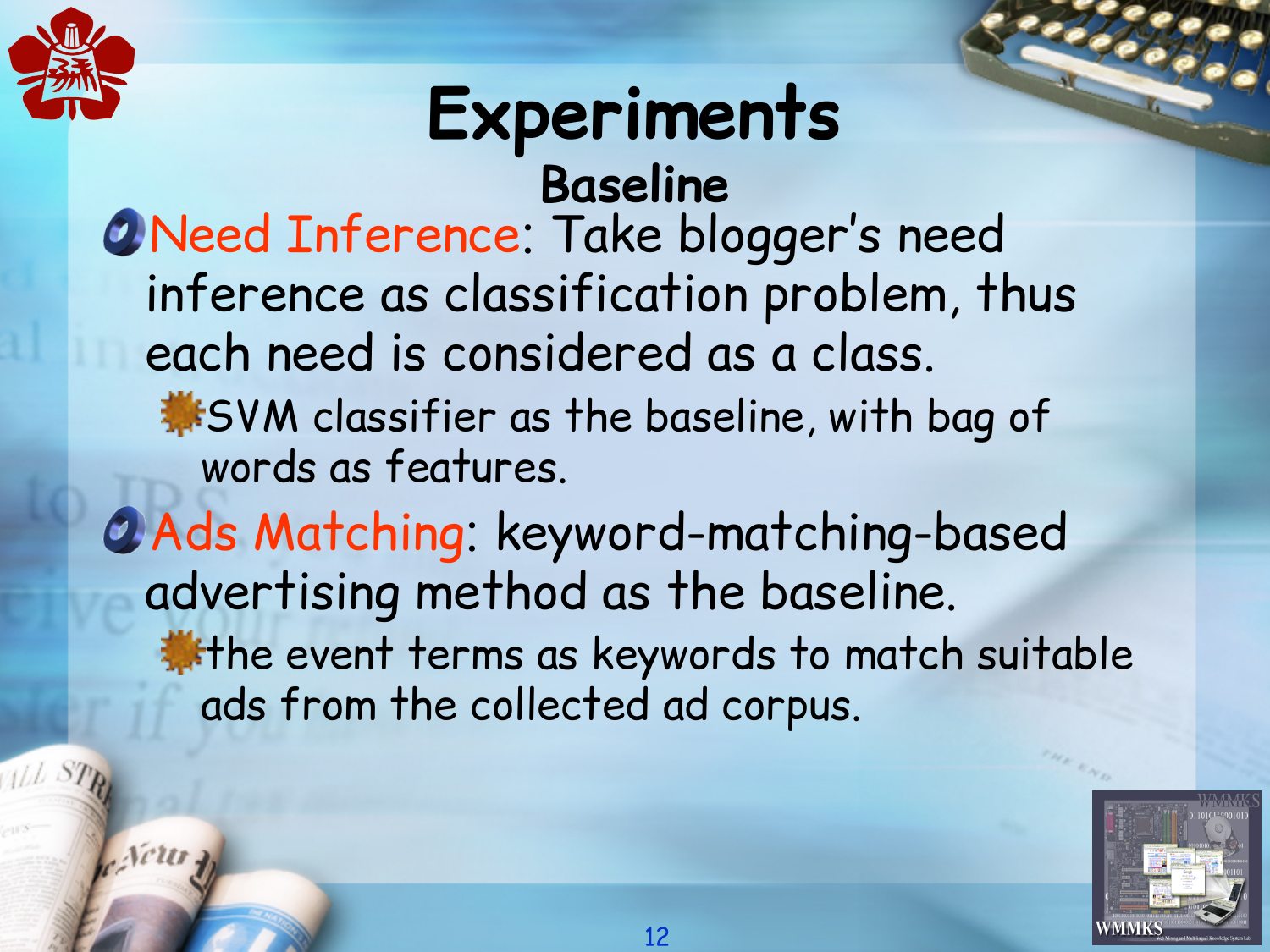

# Experiments Baseline
Need Inference: Take blogger’s need inference as classification problem, thus each need is considered as a class.
SVM classifier as the baseline, with bag of words as features.
Ads Matching: keyword-matching-based advertising method as the baseline.
the event terms as keywords to match suitable ads from the collected ad corpus.
12